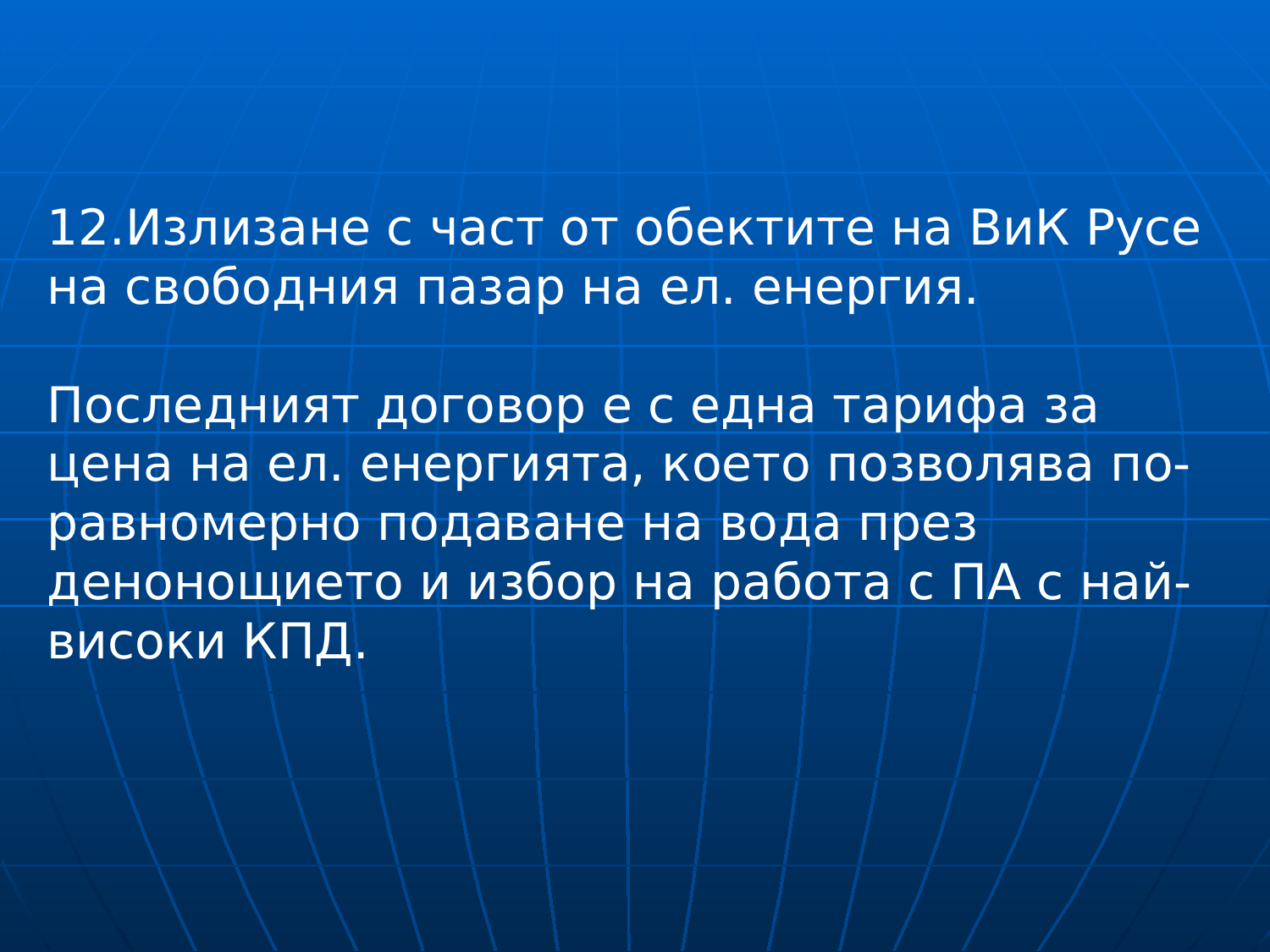

12.Излизане с част от обектите на ВиК Русе на свободния пазар на ел. енергия.

Последният договор е с една тарифа за цена на ел. енергията, което позволява по-равномерно подаване на вода през денонощието и избор на работа с ПА с най-високи КПД.